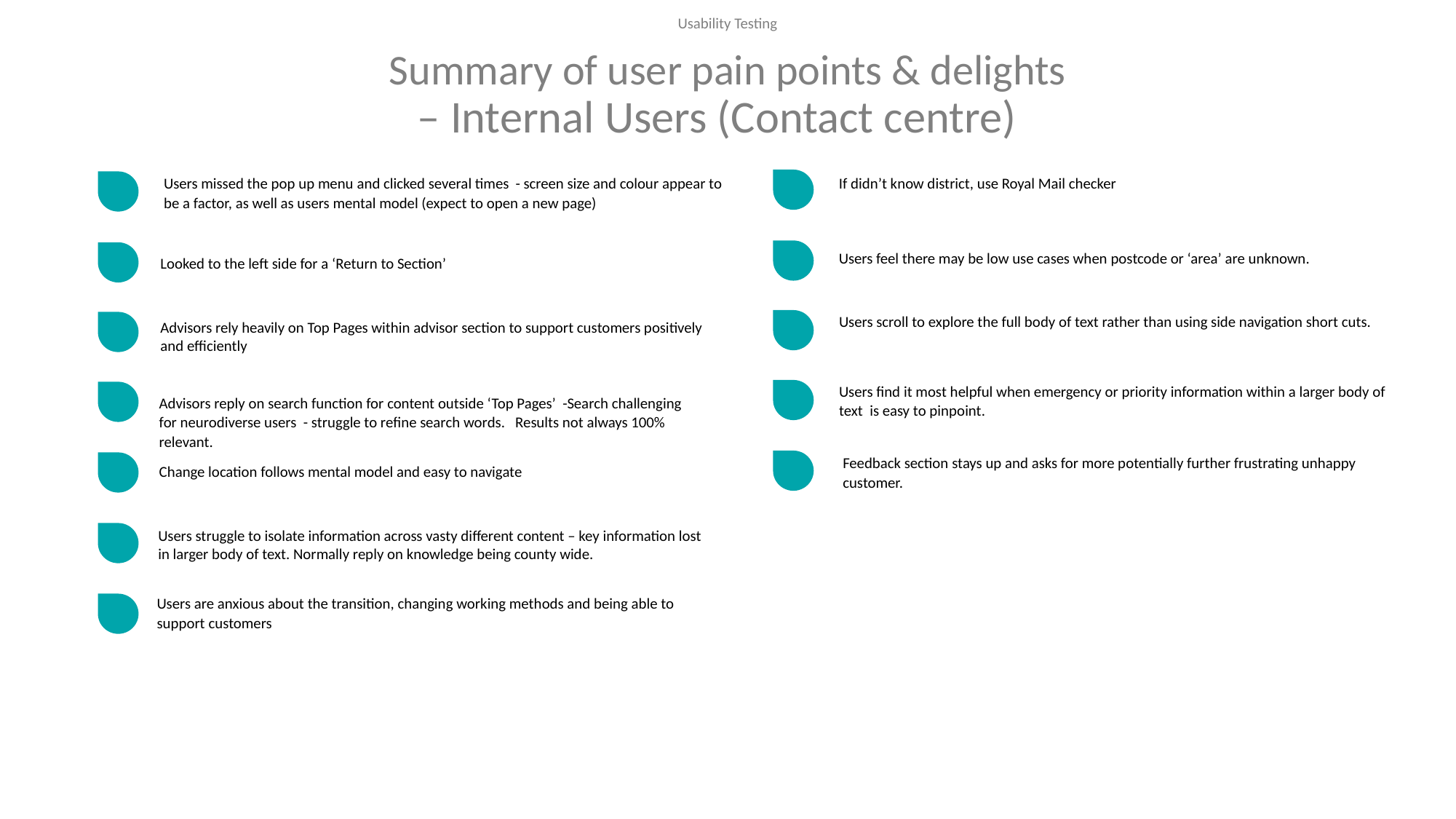

# Usability Testing Summary of user pain points & delights – Internal Users (Contact centre)
If didn’t know district, use Royal Mail checker
Users missed the pop up menu and clicked several times  - screen size and colour appear to be a factor, as well as users mental model (expect to open a new page)

Users feel there may be low use cases when postcode or ‘area’ are unknown.

Looked to the left side for a ‘Return to Section’
Users scroll to explore the full body of text rather than using side navigation short cuts.

Advisors rely heavily on Top Pages within advisor section to support customers positively and efficiently
Users find it most helpful when emergency or priority information within a larger body of text  is easy to pinpoint.

Advisors reply on search function for content outside ‘Top Pages’  -Search challenging for neurodiverse users  - struggle to refine search words.   Results not always 100% relevant.
Feedback section stays up and asks for more potentially further frustrating unhappy customer.

Change location follows mental model and easy to navigate
Users struggle to isolate information across vasty different content – key information lost in larger body of text. Normally reply on knowledge being county wide.

Users are anxious about the transition, changing working methods and being able to support customers